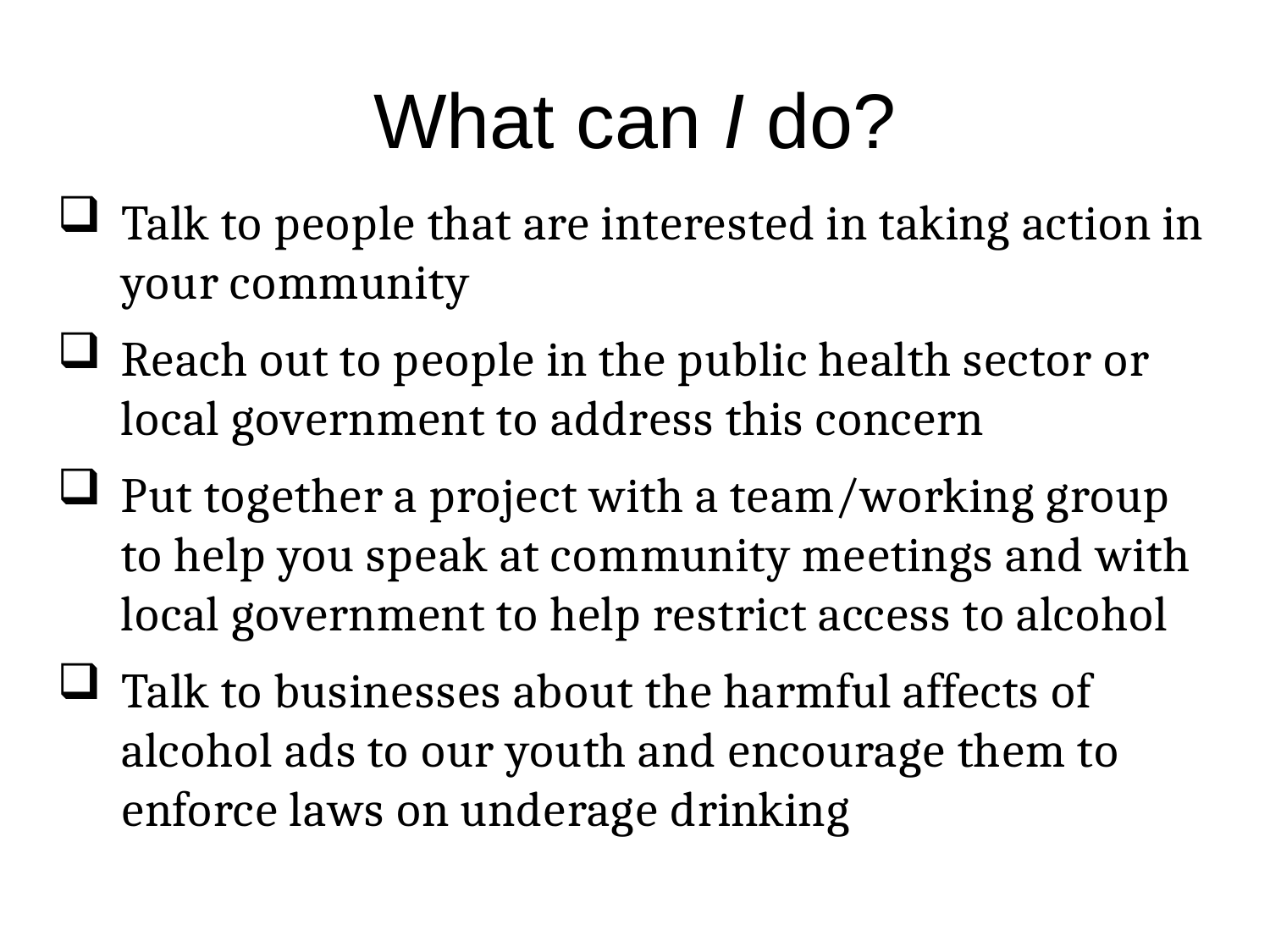

# What can I do?
Talk to people that are interested in taking action in your community
Reach out to people in the public health sector or local government to address this concern
Put together a project with a team/working group to help you speak at community meetings and with local government to help restrict access to alcohol
Talk to businesses about the harmful affects of alcohol ads to our youth and encourage them to enforce laws on underage drinking